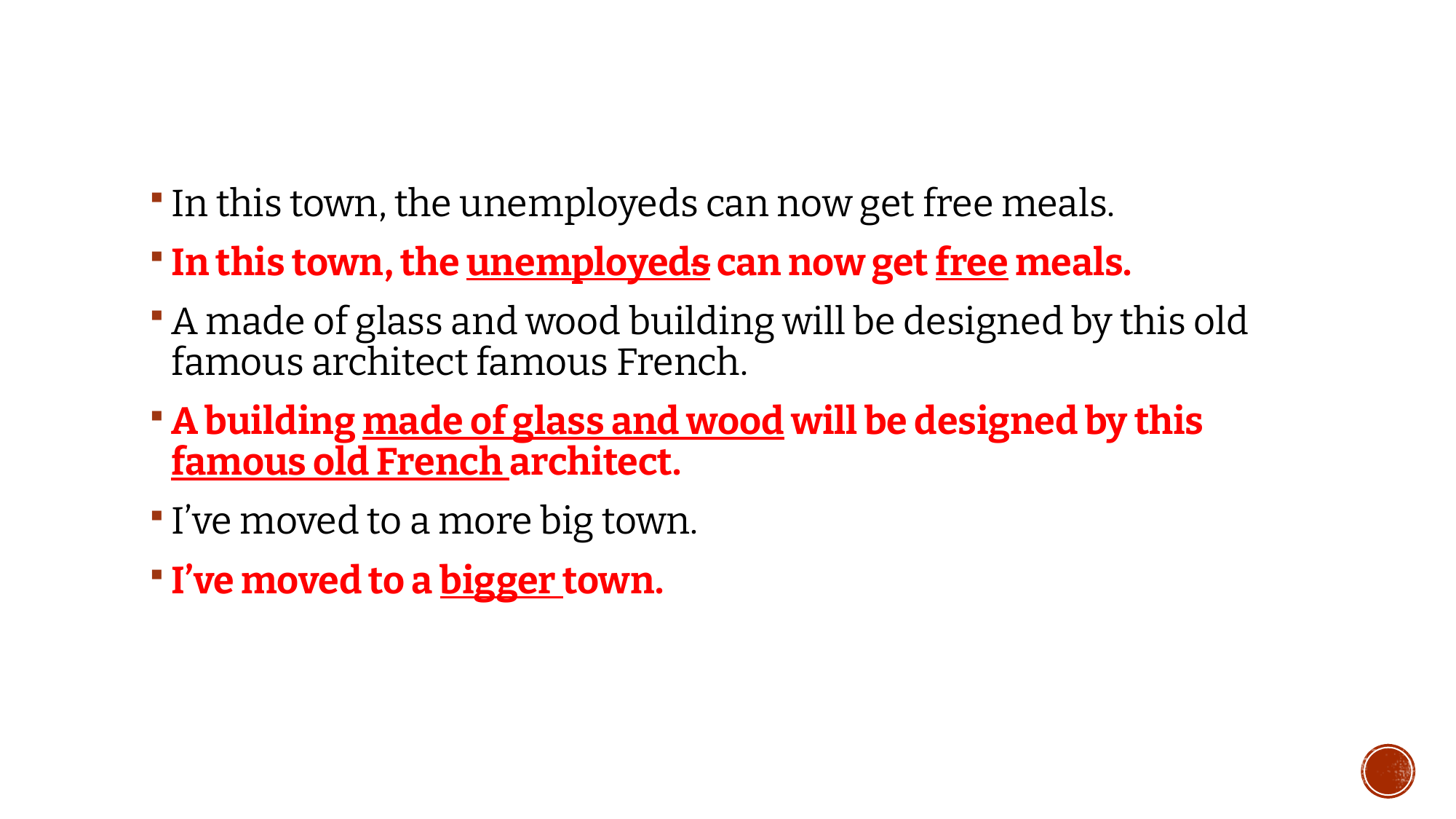

In this town, the unemployeds can now get free meals.
In this town, the unemployeds can now get free meals.
A made of glass and wood building will be designed by this old famous architect famous French.
A building made of glass and wood will be designed by this famous old French architect.
I’ve moved to a more big town.
I’ve moved to a bigger town.